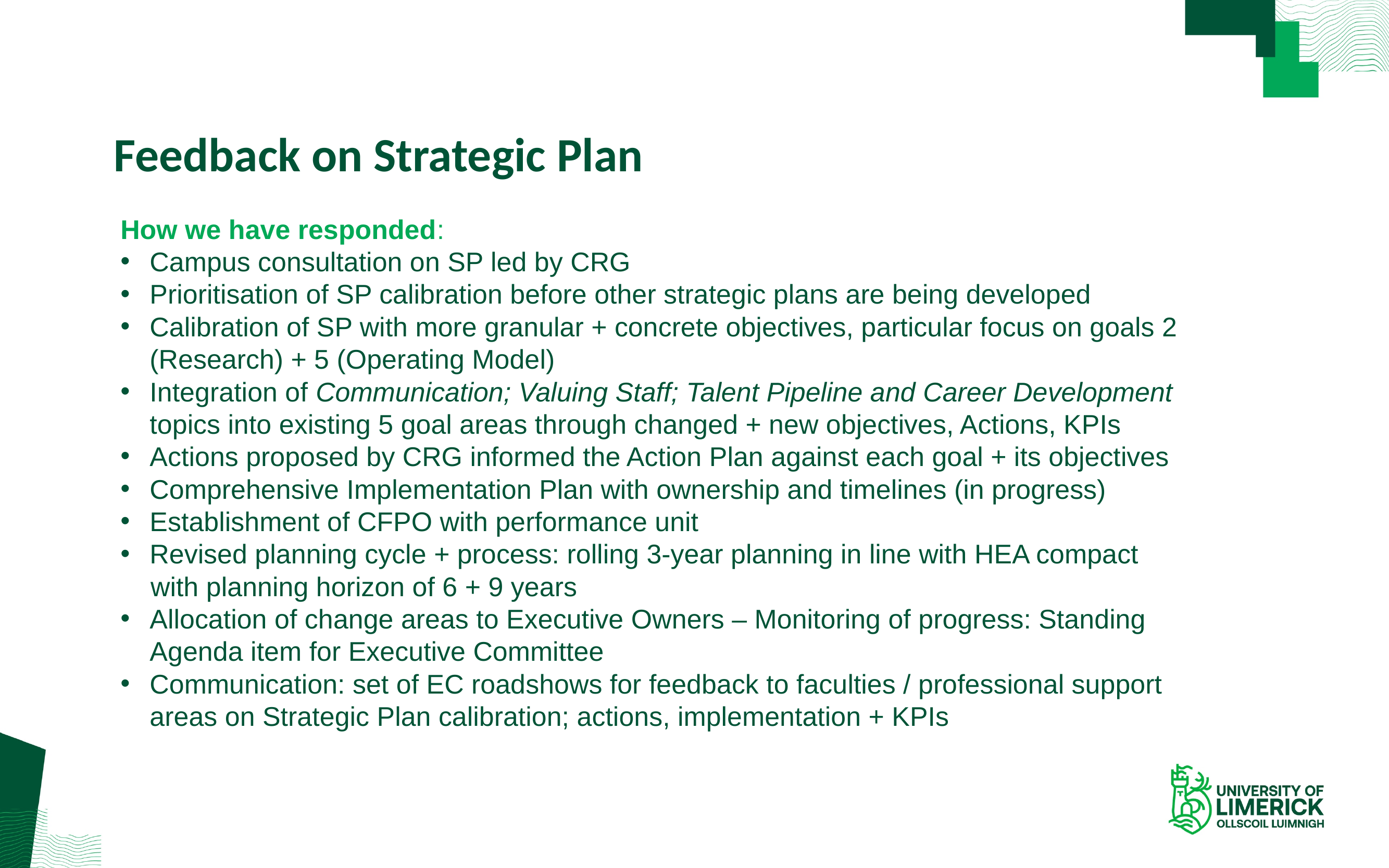

# Feedback on Strategic Plan
How we have responded:
Campus consultation on SP led by CRG
Prioritisation of SP calibration before other strategic plans are being developed
Calibration of SP with more granular + concrete objectives, particular focus on goals 2 (Research) + 5 (Operating Model)
Integration of Communication; Valuing Staff; Talent Pipeline and Career Development topics into existing 5 goal areas through changed + new objectives, Actions, KPIs
Actions proposed by CRG informed the Action Plan against each goal + its objectives
Comprehensive Implementation Plan with ownership and timelines (in progress)
Establishment of CFPO with performance unit
Revised planning cycle + process: rolling 3-year planning in line with HEA compact
    with planning horizon of 6 + 9 years
Allocation of change areas to Executive Owners – Monitoring of progress: Standing Agenda item for Executive Committee
Communication: set of EC roadshows for feedback to faculties / professional support areas on Strategic Plan calibration; actions, implementation + KPIs